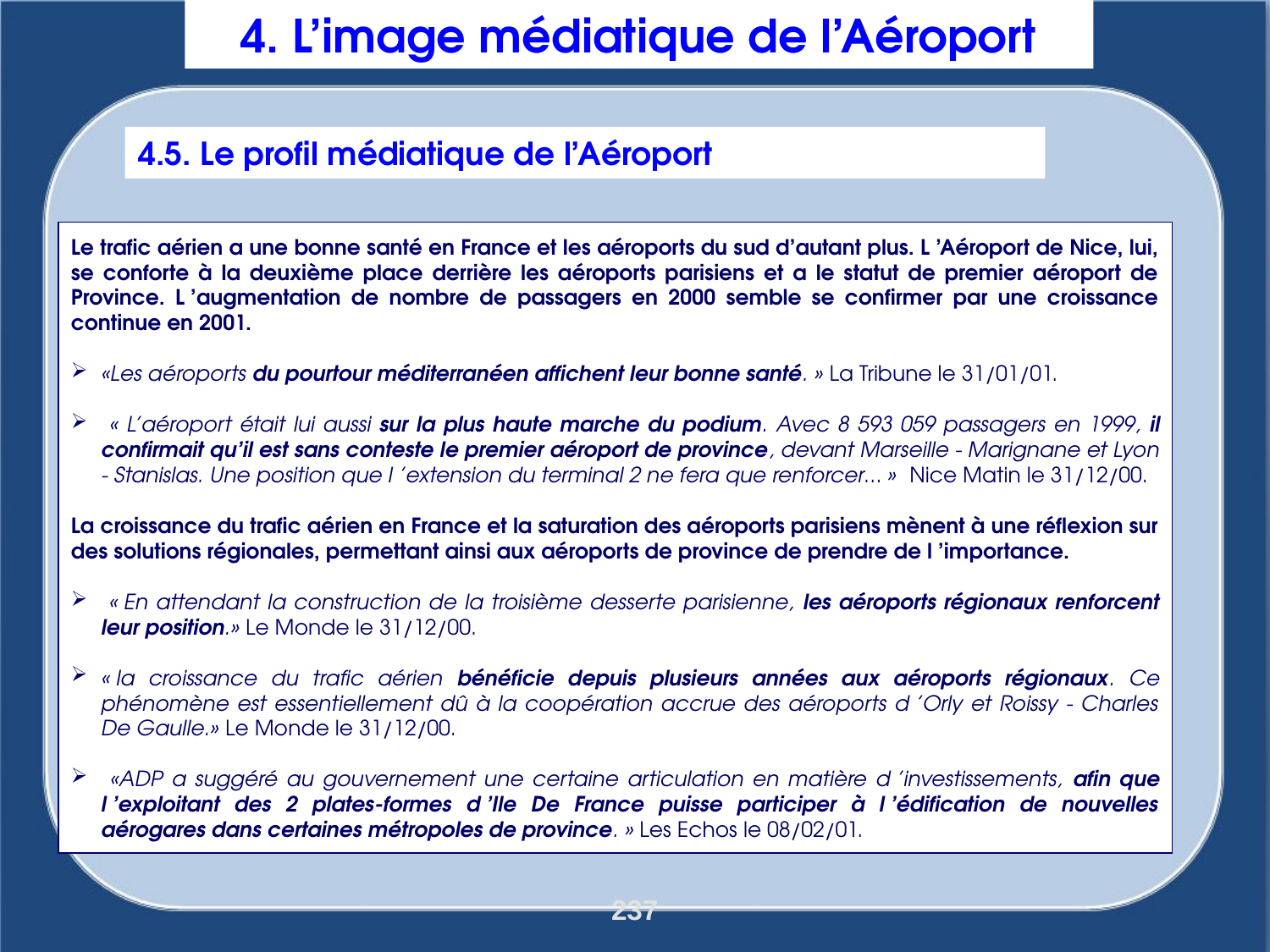

4. L’image médiatique de l’Aéroport
4.5. Le profil médiatique de l’Aéroport
Le trafic aérien a une bonne santé en France et les aéroports du sud d’autant plus. L ’Aéroport de Nice, lui, se conforte à la deuxième place derrière les aéroports parisiens et a le statut de premier aéroport de Province. L ’augmentation de nombre de passagers en 2000 semble se confirmer par une croissance continue en 2001.

«Les aéroports du pourtour méditerranéen affichent leur bonne santé. » La Tribune le 31/01/01.

 « L’aéroport était lui aussi sur la plus haute marche du podium. Avec 8 593 059 passagers en 1999, il confirmait qu’il est sans conteste le premier aéroport de province, devant Marseille - Marignane et Lyon - Stanislas. Une position que l ’extension du terminal 2 ne fera que renforcer… »  Nice Matin le 31/12/00.

La croissance du trafic aérien en France et la saturation des aéroports parisiens mènent à une réflexion sur des solutions régionales, permettant ainsi aux aéroports de province de prendre de l ’importance.

 « En attendant la construction de la troisième desserte parisienne, les aéroports régionaux renforcent leur position.» Le Monde le 31/12/00.

« la croissance du trafic aérien bénéficie depuis plusieurs années aux aéroports régionaux. Ce phénomène est essentiellement dû à la coopération accrue des aéroports d ’Orly et Roissy - Charles De Gaulle.» Le Monde le 31/12/00.

 «ADP a suggéré au gouvernement une certaine articulation en matière d ’investissements, afin que l ’exploitant des 2 plates-formes d ’Ile De France puisse participer à l ’édification de nouvelles aérogares dans certaines métropoles de province. » Les Echos le 08/02/01.
237